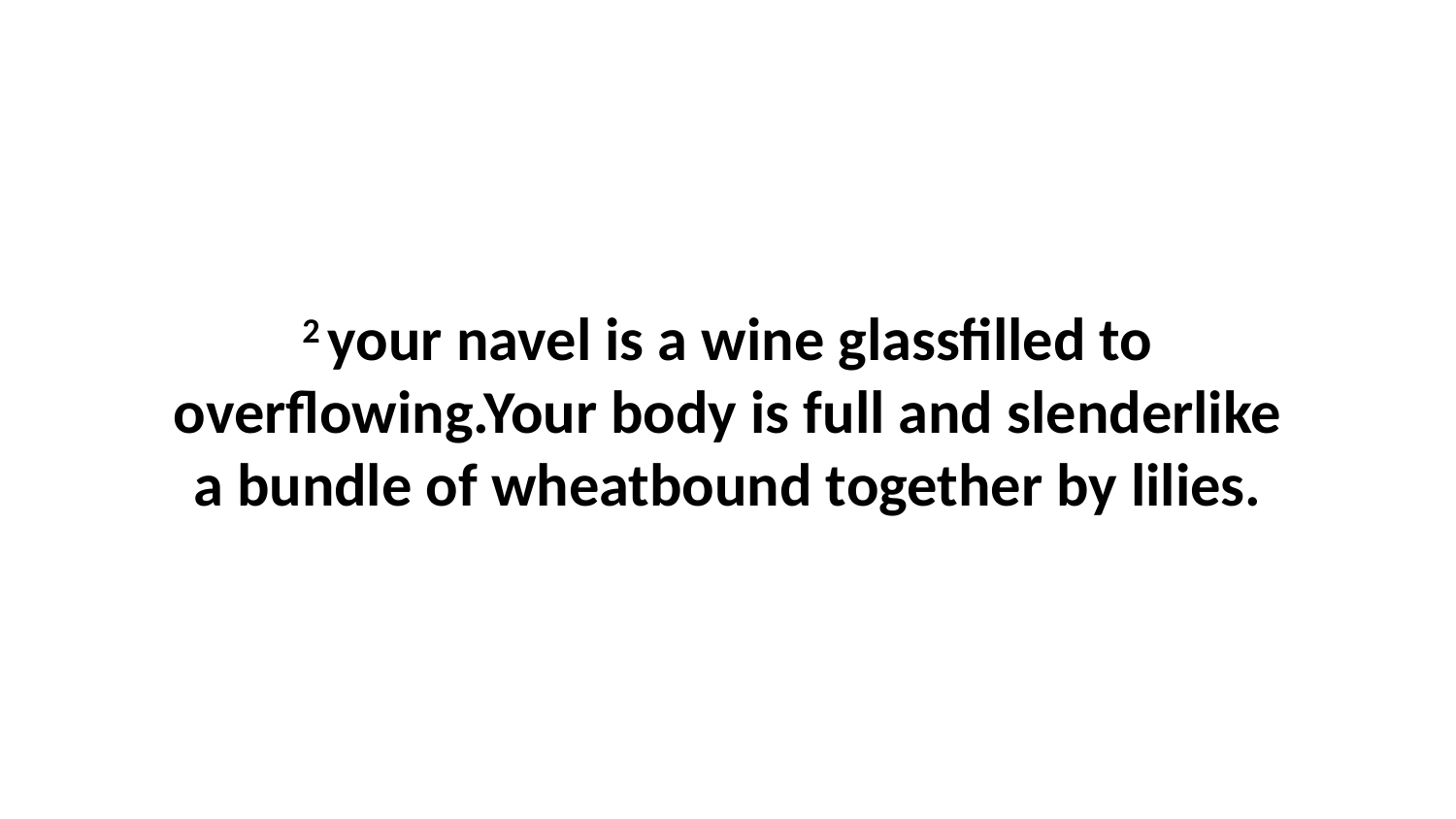

2 your navel is a wine glassfilled to overflowing.Your body is full and slenderlike a bundle of wheatbound together by lilies.